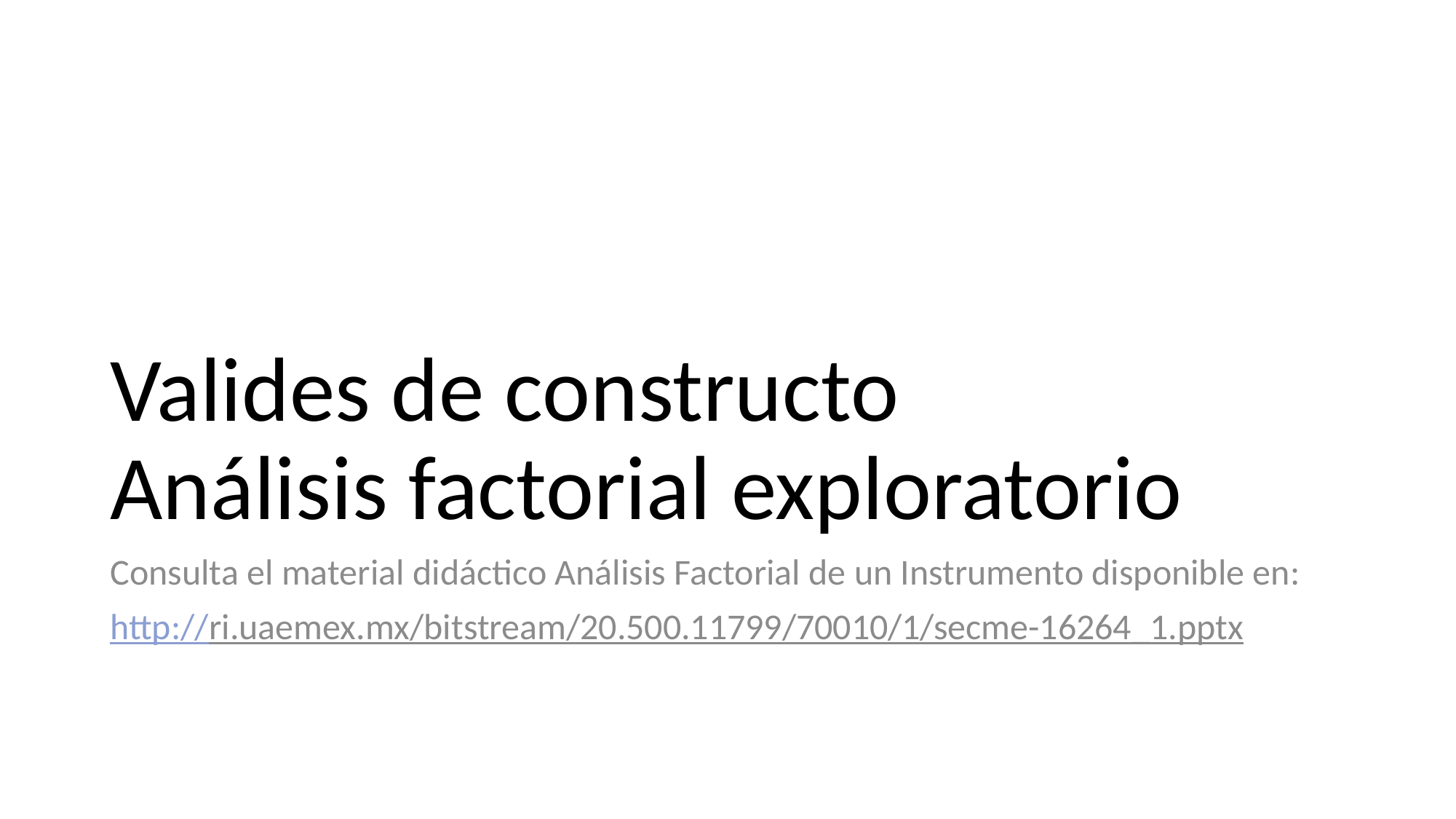

# Valides de constructo Análisis factorial exploratorio
Consulta el material didáctico Análisis Factorial de un Instrumento disponible en:
http://ri.uaemex.mx/bitstream/20.500.11799/70010/1/secme-16264_1.pptx